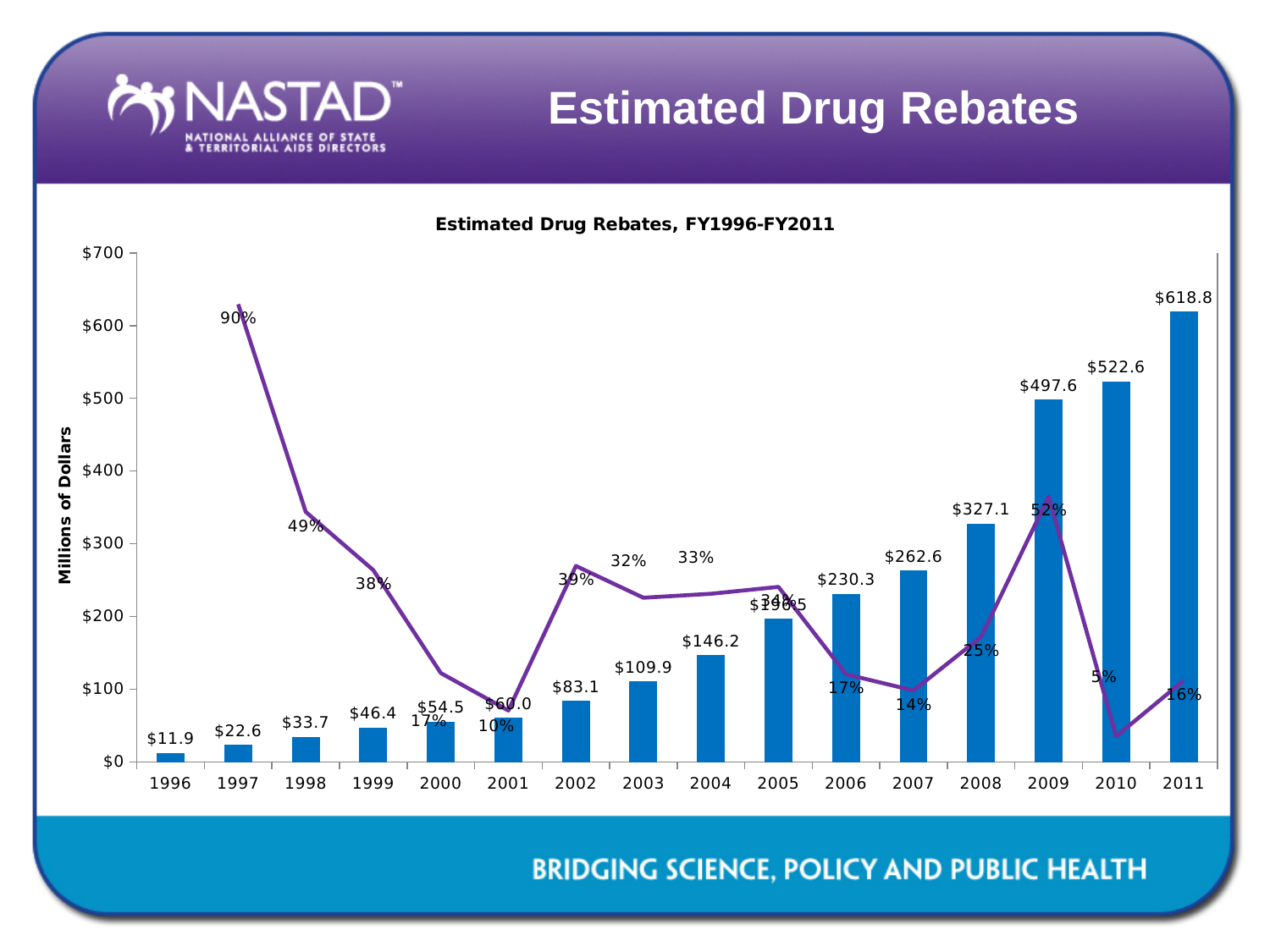

# Estimated Drug Rebates

### Chart: Estimated Drug Rebates, FY1996-FY2011

| Category |  |  |
|---|---|---|
| 1996 | 11.9 | None |
| 1997 | 22.6 | 0.8991596638655462 |
| 1998 | 33.7 | 0.49115044247787615 |
| 1999 | 46.4 | 0.37685459940652805 |
| 2000 | 54.5 | 0.1745689655172414 |
| 2001 | 60.0 | 0.10091743119266056 |
| 2002 | 83.1 | 0.3849999999999999 |
| 2003 | 109.9 | 0.3225030084235862 |
| 2004 | 146.2 | 0.330300272975432 |
| 2005 | 196.472936 | 0.34386413132694954 |
| 2006 | 230.304885 | 0.17219648511792998 |
| 2007 | 262.6 | 0.14022765952185517 |
| 2008 | 327.1 | 0.2456207159177456 |
| 2009 | 497.6 | 0.5212473249770712 |
| 2010 | 522.6 | 0.050241157556270094 |
| 2011 | 618.8 | 0.16 |